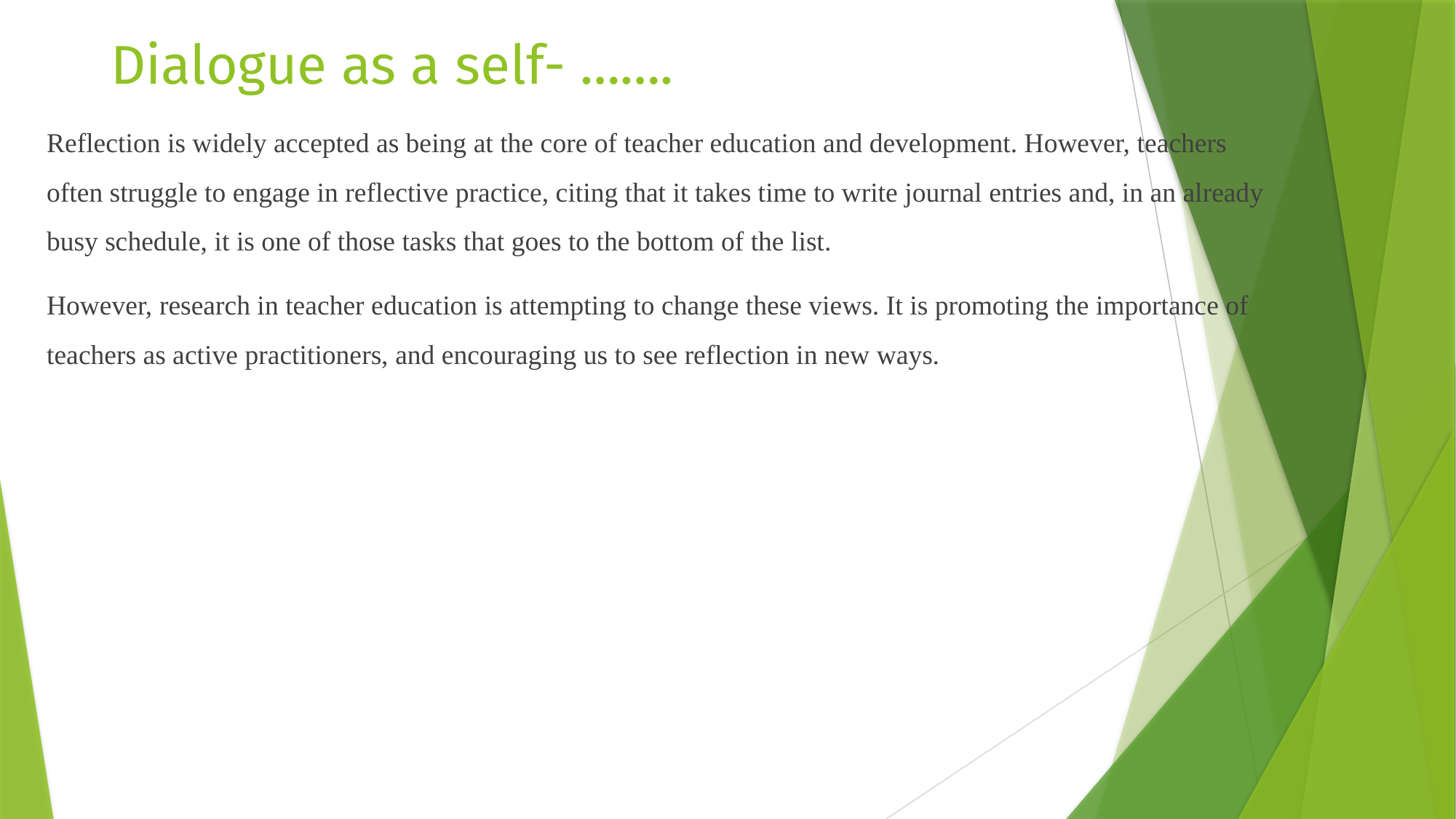

# Dialogue as a self- …….
Reflection is widely accepted as being at the core of teacher education and development. However, teachers often struggle to engage in reflective practice, citing that it takes time to write journal entries and, in an already busy schedule, it is one of those tasks that goes to the bottom of the list.
However, research in teacher education is attempting to change these views. It is promoting the importance of teachers as active practitioners, and encouraging us to see reflection in new ways.